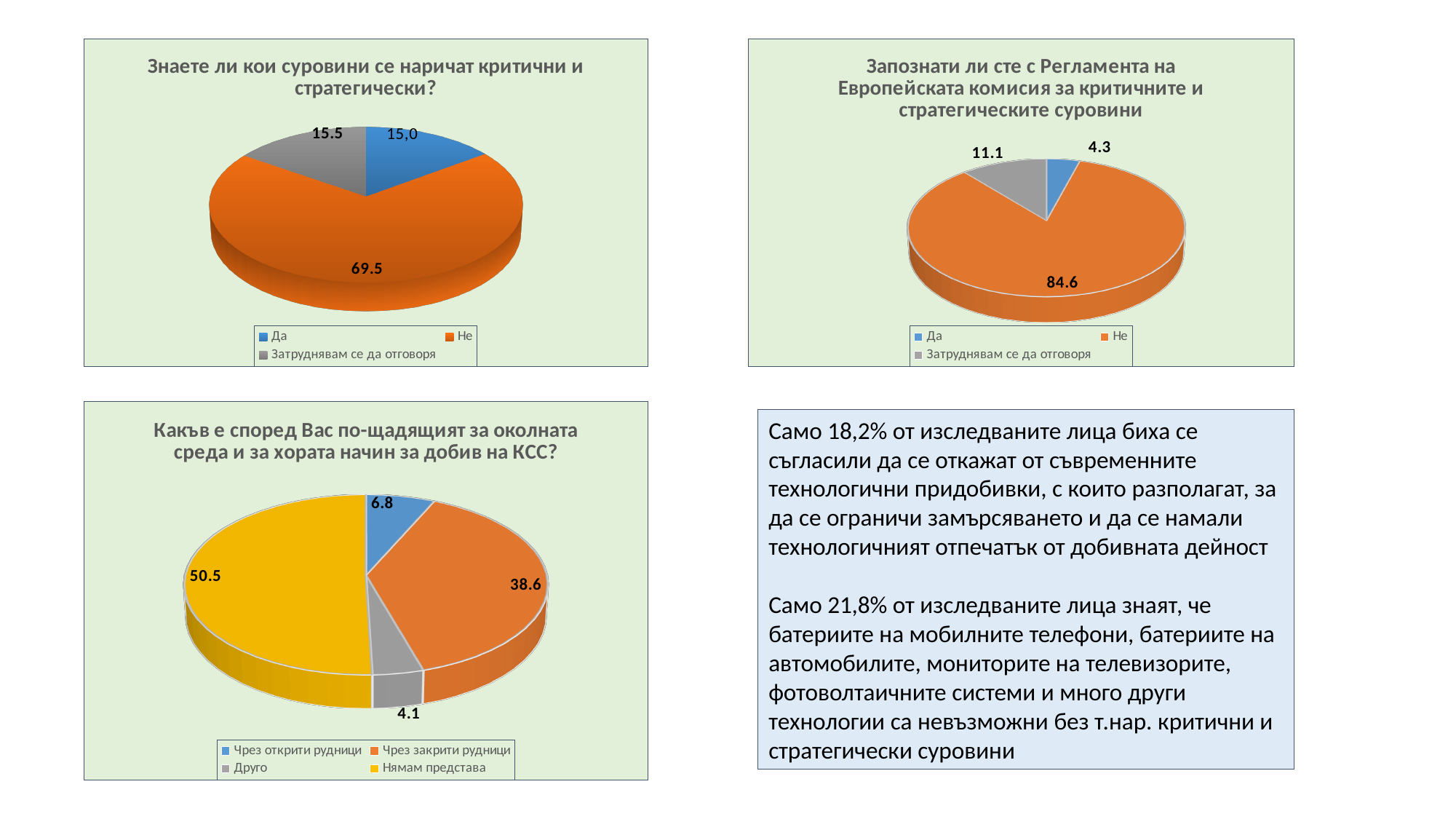

[unsupported chart]

[unsupported chart]

[unsupported chart]

Само 18,2% от изследваните лица биха се съгласили да се откажат от съвременните технологични придобивки, с които разполагат, за да се ограничи замърсяването и да се намали технологичният отпечатък от добивната дейност

Само 21,8% от изследваните лица знаят, че батериите на мобилните телефони, батериите на автомобилите, мониторите на телевизорите, фотоволтаичните системи и много други технологии са невъзможни без т.нар. критични и стратегически суровини